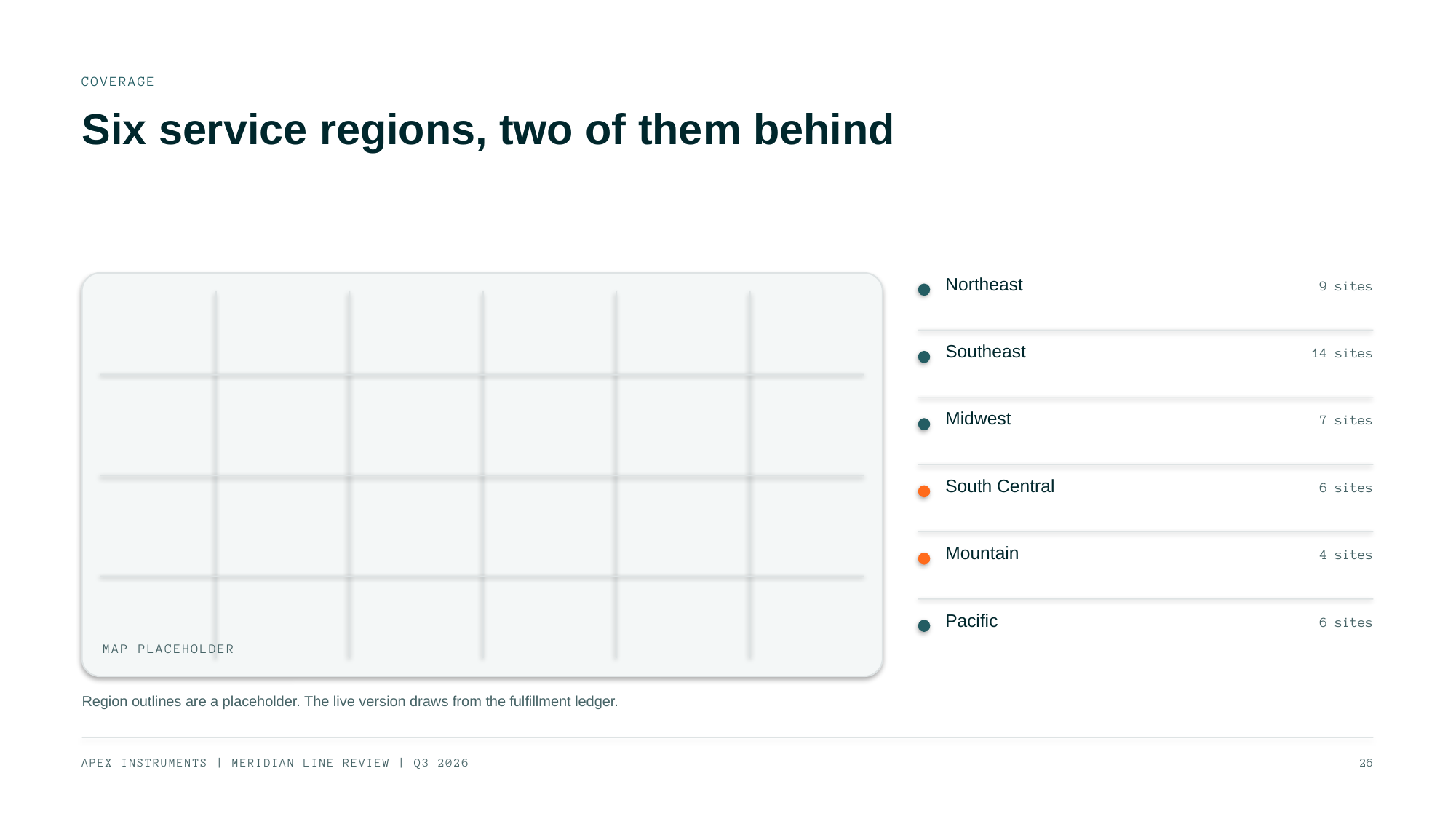

COVERAGE
Six service regions, two of them behind

Northeast
9 sites

Southeast
14 sites

Midwest
7 sites

South Central
6 sites

Mountain
4 sites

Pacific
6 sites

MAP PLACEHOLDER
Region outlines are a placeholder. The live version draws from the fulfillment ledger.

APEX INSTRUMENTS | MERIDIAN LINE REVIEW | Q3 2026
26